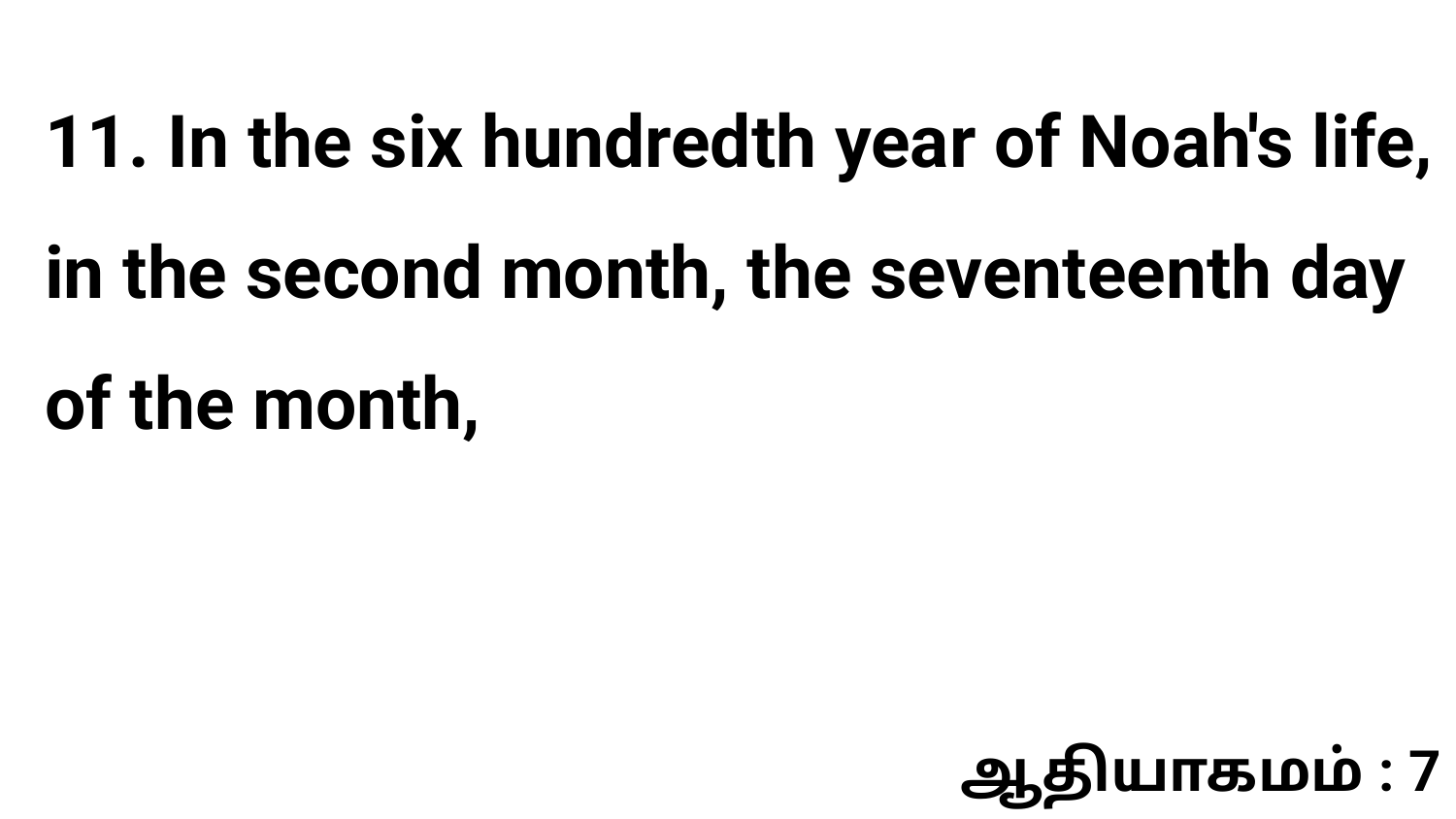

11. In the six hundredth year of Noah's life, in the second month, the seventeenth day of the month,
ஆதியாகமம் : 7